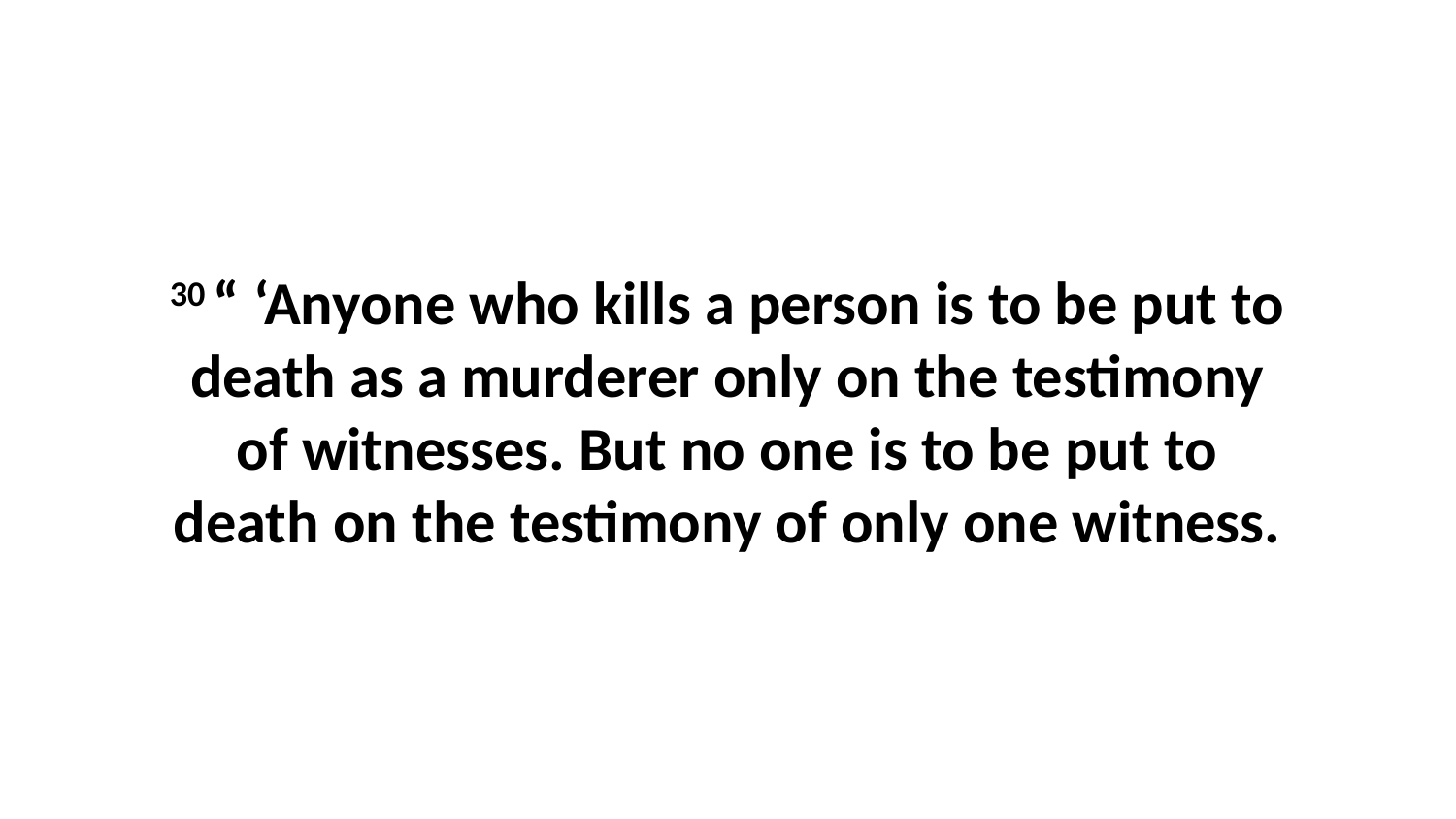

30 “ ‘Anyone who kills a person is to be put to death as a murderer only on the testimony of witnesses. But no one is to be put to death on the testimony of only one witness.